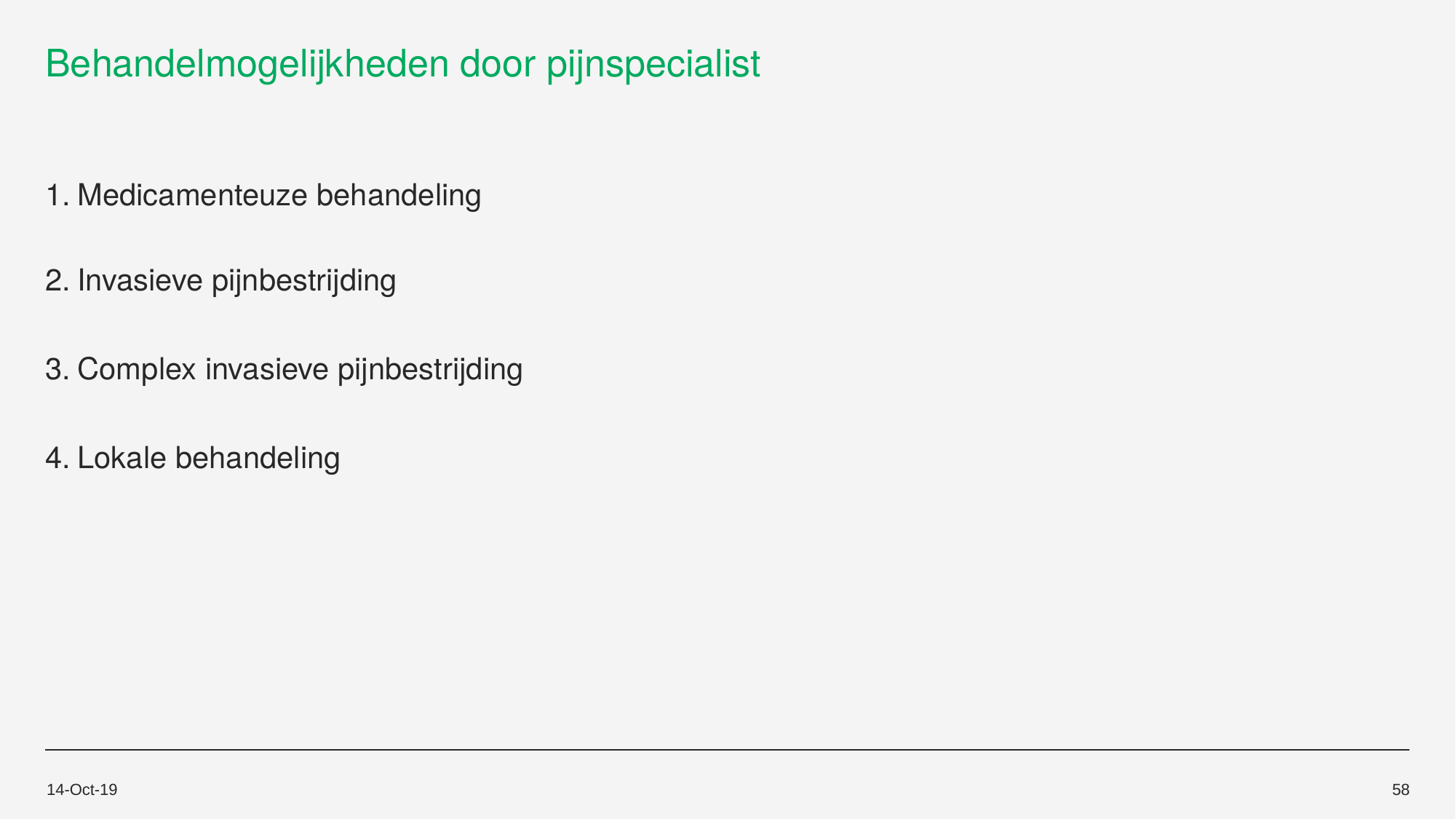

# Behandelmogelijkheden door pijnspecialist
Medicamenteuze behandeling
Invasieve pijnbestrijding
Complex invasieve pijnbestrijding
Lokale behandeling
14-Oct-19
58